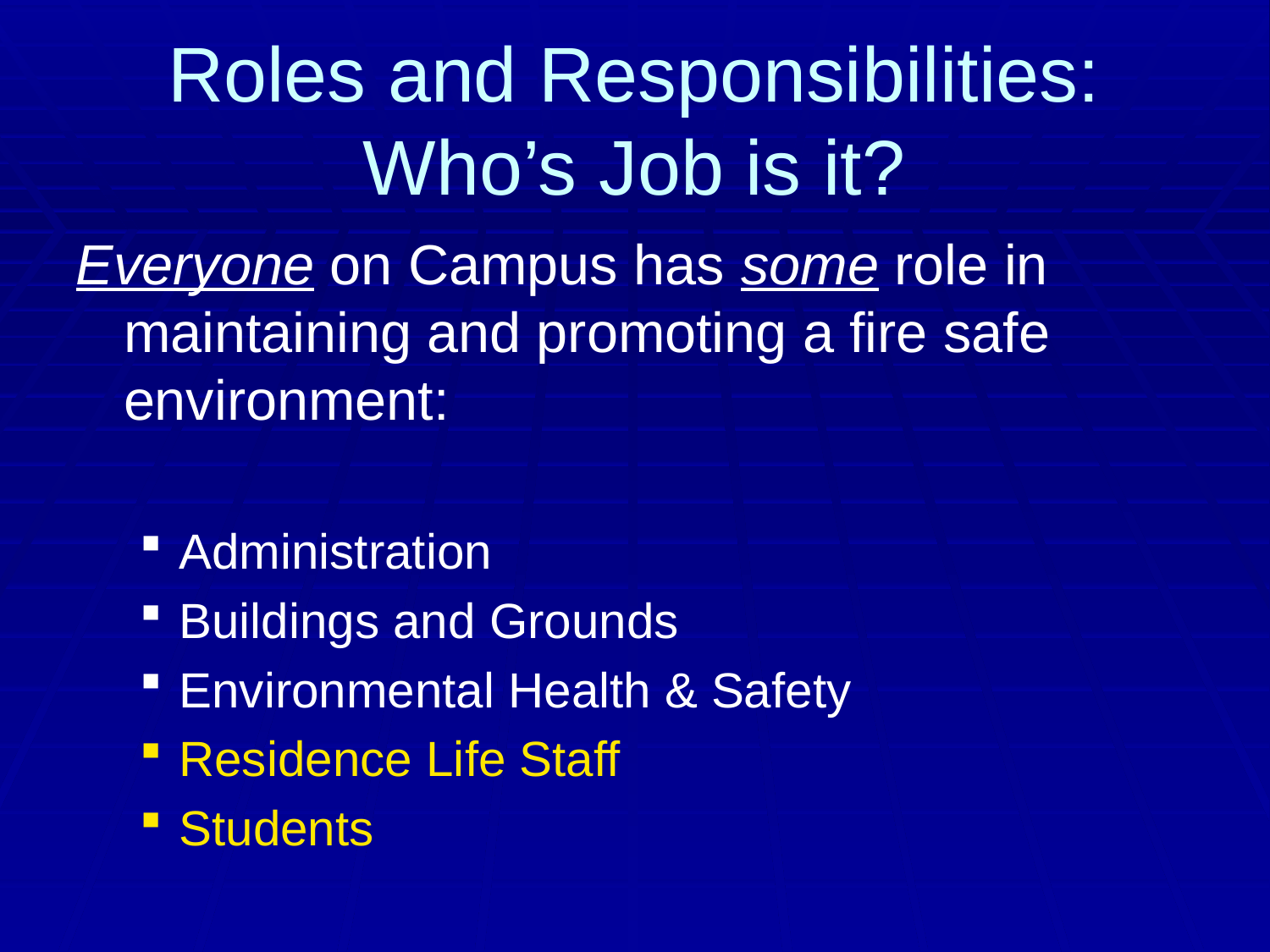

# Roles and Responsibilities: Who’s Job is it?
Everyone on Campus has some role in maintaining and promoting a fire safe environment:

Administration
Buildings and Grounds
Environmental Health & Safety
Residence Life Staff
Students